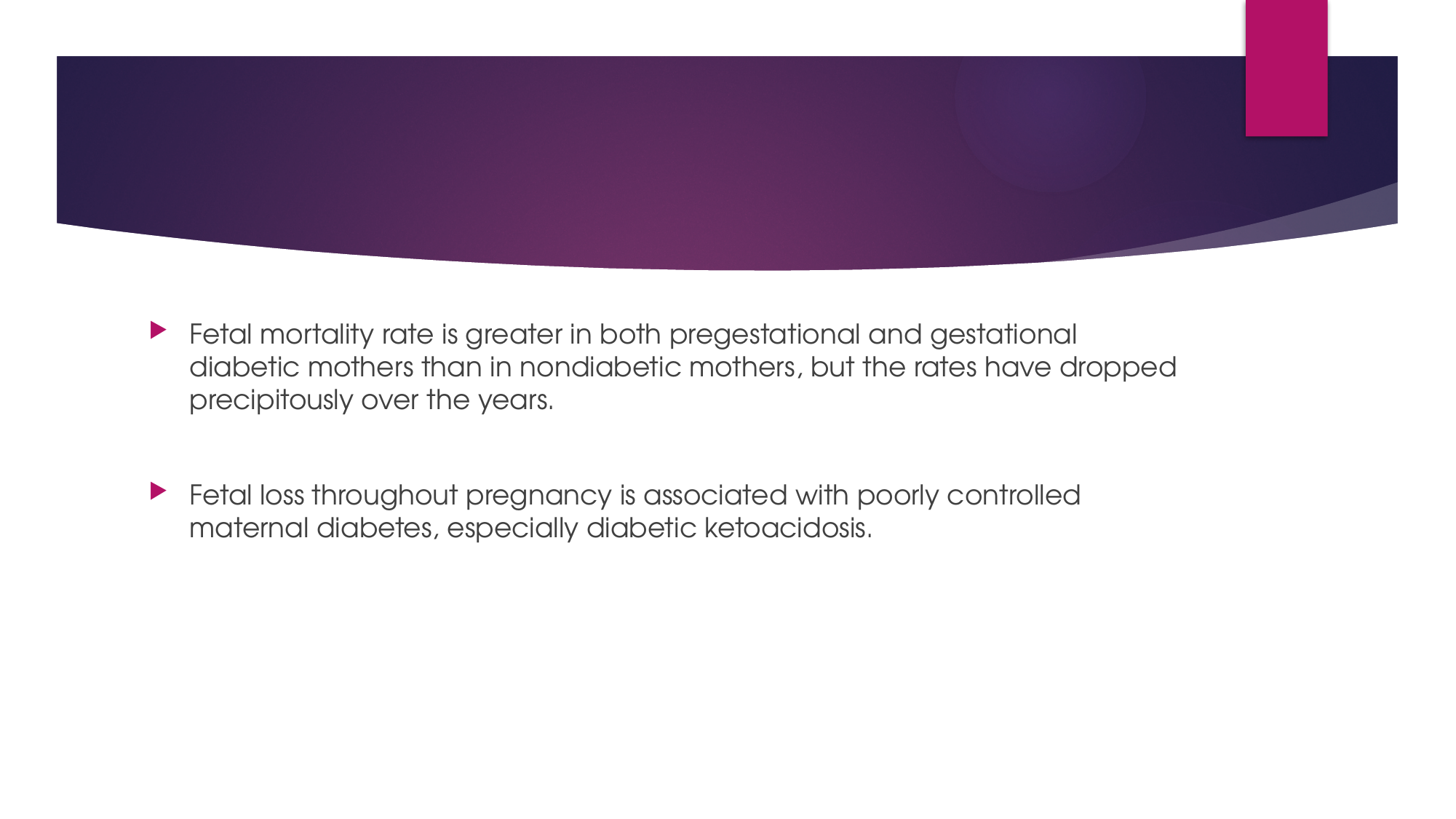

#
Fetal mortality rate is greater in both pregestational and gestational diabetic mothers than in nondiabetic mothers, but the rates have dropped precipitously over the years.

Fetal loss throughout pregnancy is associated with poorly controlled maternal diabetes, especially diabetic ketoacidosis.